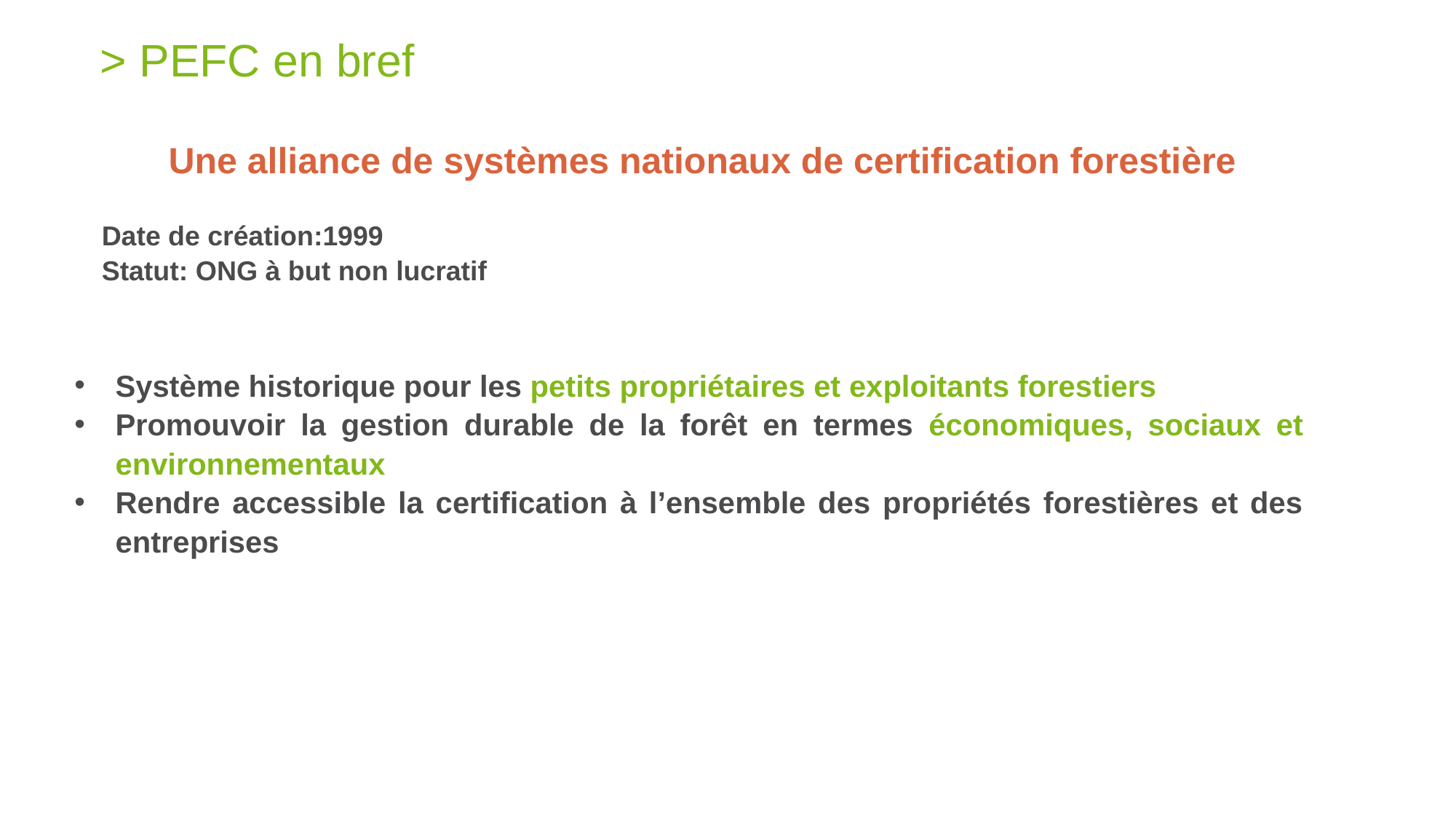

# > PEFC en bref
Une alliance de systèmes nationaux de certification forestière

Date de création:1999
Statut: ONG à but non lucratif

Système historique pour les petits propriétaires et exploitants forestiers
Promouvoir la gestion durable de la forêt en termes économiques, sociaux et environnementaux
Rendre accessible la certification à l’ensemble des propriétés forestières et des entreprises